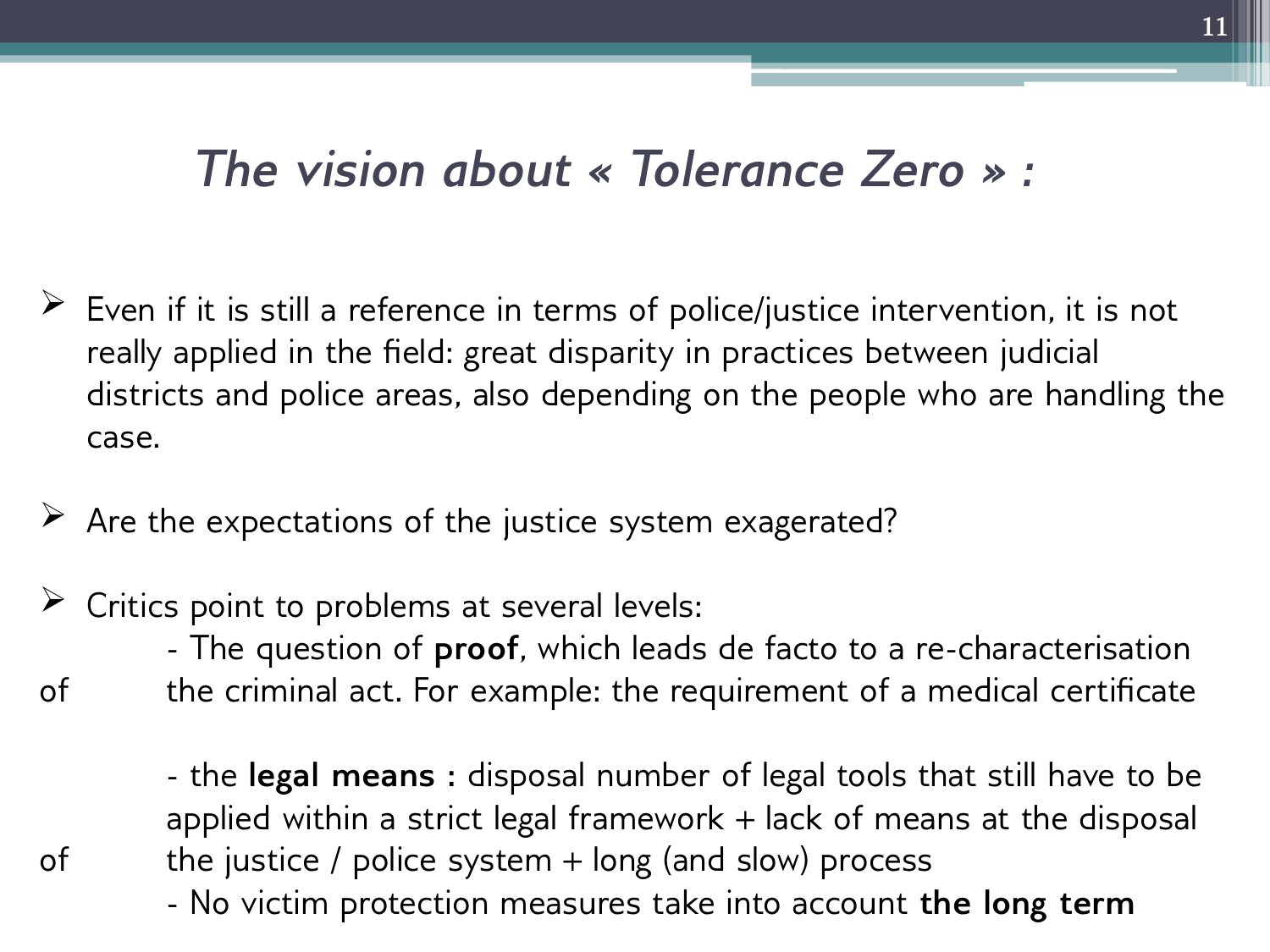

11
The vision about « Tolerance Zero » :
Even if it is still a reference in terms of police/justice intervention, it is not really applied in the field: great disparity in practices between judicial districts and police areas, also depending on the people who are handling the case.

Are the expectations of the justice system exagerated?

Critics point to problems at several levels:
	- The question of proof, which leads de facto to a re-characterisation of 	the criminal act. For example: the requirement of a medical certificate
	- the legal means : disposal number of legal tools that still have to be 	applied within a strict legal framework + lack of means at the disposal of 	the justice / police system + long (and slow) process
	- No victim protection measures take into account the long term